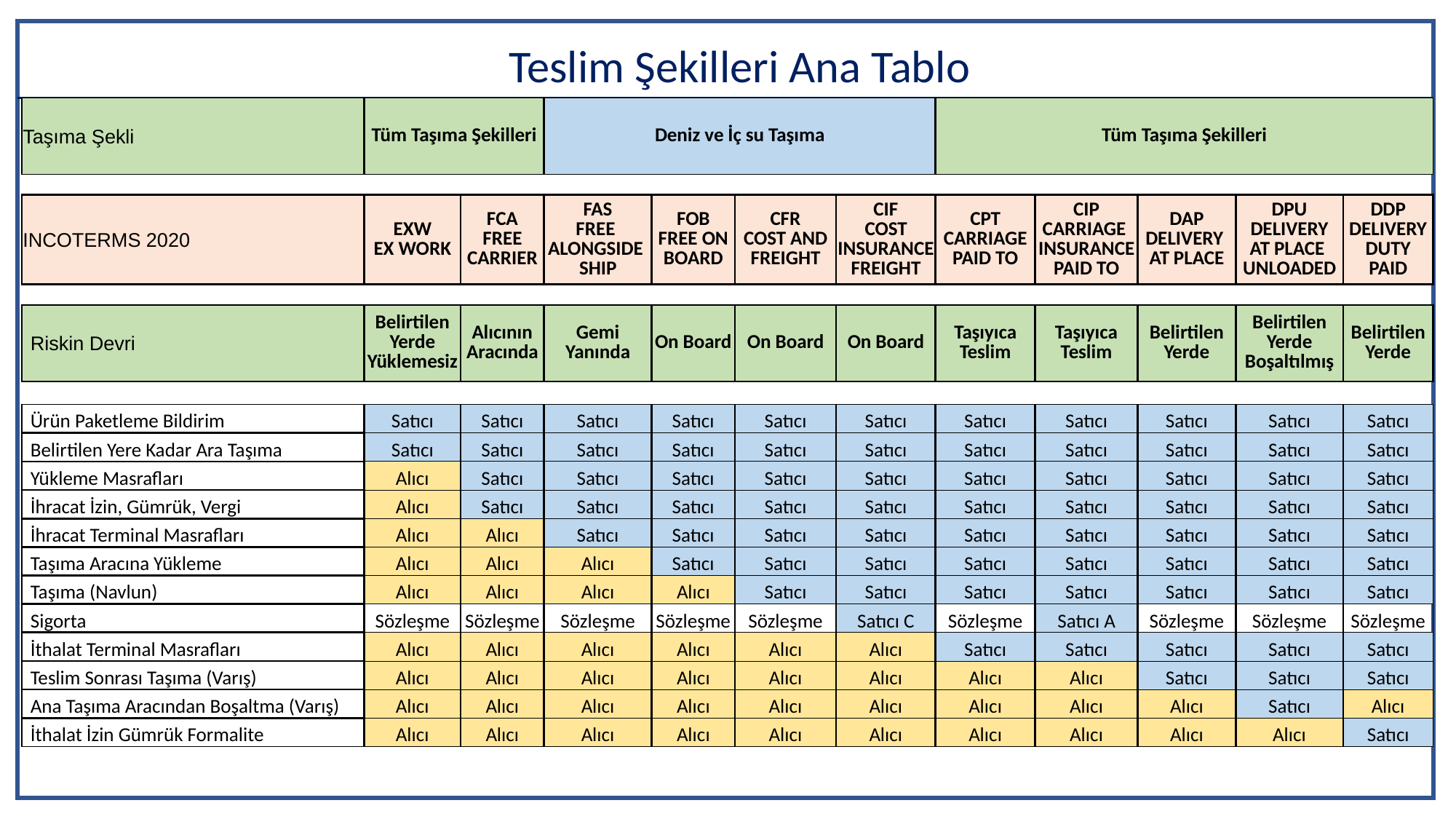

# Teslim Şekilleri Ana Tablo
| Taşıma Şekli | Tüm Taşıma Şekilleri |  | Deniz ve İç su Taşıma |  |  |  | Tüm Taşıma Şekilleri |  |  |  |  |
| --- | --- | --- | --- | --- | --- | --- | --- | --- | --- | --- | --- |
|  |  |  |  |  |  |  |  |  |  |  |  |
| INCOTERMS 2020 | EXW EX WORK | FCA FREE CARRIER | FAS FREE ALONGSIDE SHIP | FOB FREE ON BOARD | CFR COST AND FREIGHT | CIF COST INSURANCE FREIGHT | CPT CARRIAGE PAID TO | CIP CARRIAGE INSURANCE PAID TO | DAP DELIVERY AT PLACE | DPU DELIVERY AT PLACE UNLOADED | DDP DELIVERY DUTY PAID |
|  |  |  |  |  |  |  |  |  |  |  |  |
| Riskin Devri | Belirtilen Yerde Yüklemesiz | Alıcının Aracında | Gemi Yanında | On Board | On Board | On Board | Taşıyıca Teslim | Taşıyıca Teslim | Belirtilen Yerde | Belirtilen Yerde Boşaltılmış | Belirtilen Yerde |
|  |  |  |  |  |  |  |  |  |  |  |  |
| Ürün Paketleme Bildirim | Satıcı | Satıcı | Satıcı | Satıcı | Satıcı | Satıcı | Satıcı | Satıcı | Satıcı | Satıcı | Satıcı |
| Belirtilen Yere Kadar Ara Taşıma | Satıcı | Satıcı | Satıcı | Satıcı | Satıcı | Satıcı | Satıcı | Satıcı | Satıcı | Satıcı | Satıcı |
| Yükleme Masrafları | Alıcı | Satıcı | Satıcı | Satıcı | Satıcı | Satıcı | Satıcı | Satıcı | Satıcı | Satıcı | Satıcı |
| İhracat İzin, Gümrük, Vergi | Alıcı | Satıcı | Satıcı | Satıcı | Satıcı | Satıcı | Satıcı | Satıcı | Satıcı | Satıcı | Satıcı |
| İhracat Terminal Masrafları | Alıcı | Alıcı | Satıcı | Satıcı | Satıcı | Satıcı | Satıcı | Satıcı | Satıcı | Satıcı | Satıcı |
| Taşıma Aracına Yükleme | Alıcı | Alıcı | Alıcı | Satıcı | Satıcı | Satıcı | Satıcı | Satıcı | Satıcı | Satıcı | Satıcı |
| Taşıma (Navlun) | Alıcı | Alıcı | Alıcı | Alıcı | Satıcı | Satıcı | Satıcı | Satıcı | Satıcı | Satıcı | Satıcı |
| Sigorta | Sözleşme | Sözleşme | Sözleşme | Sözleşme | Sözleşme | Satıcı C | Sözleşme | Satıcı A | Sözleşme | Sözleşme | Sözleşme |
| İthalat Terminal Masrafları | Alıcı | Alıcı | Alıcı | Alıcı | Alıcı | Alıcı | Satıcı | Satıcı | Satıcı | Satıcı | Satıcı |
| Teslim Sonrası Taşıma (Varış) | Alıcı | Alıcı | Alıcı | Alıcı | Alıcı | Alıcı | Alıcı | Alıcı | Satıcı | Satıcı | Satıcı |
| Ana Taşıma Aracından Boşaltma (Varış) | Alıcı | Alıcı | Alıcı | Alıcı | Alıcı | Alıcı | Alıcı | Alıcı | Alıcı | Satıcı | Alıcı |
| İthalat İzin Gümrük Formalite | Alıcı | Alıcı | Alıcı | Alıcı | Alıcı | Alıcı | Alıcı | Alıcı | Alıcı | Alıcı | Satıcı |